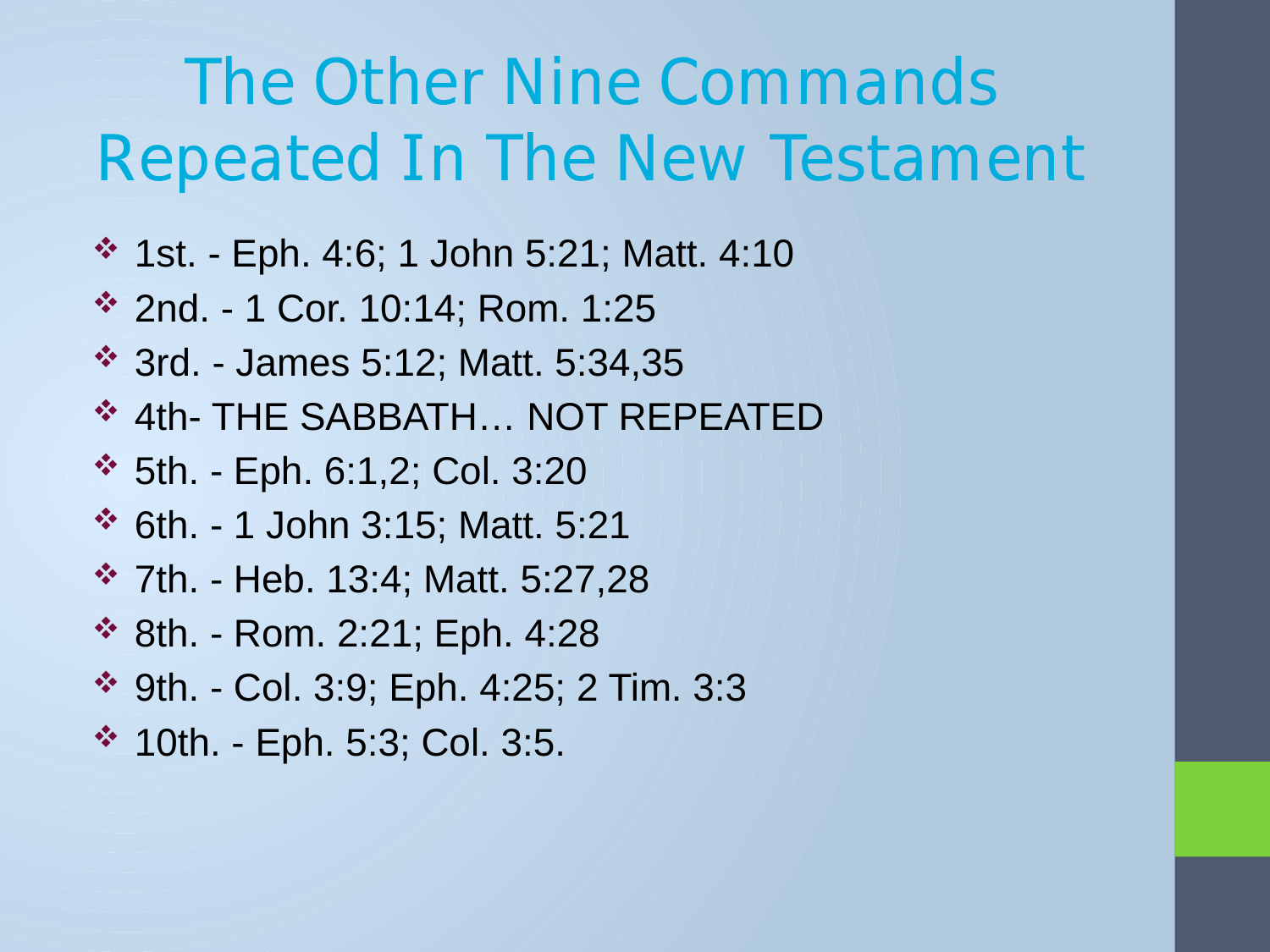

# The Other Nine Commands Repeated In The New Testament
 1st. - Eph. 4:6; 1 John 5:21; Matt. 4:10
 2nd. - 1 Cor. 10:14; Rom. 1:25
 3rd. - James 5:12; Matt. 5:34,35
 4th- THE SABBATH… NOT REPEATED
 5th. - Eph. 6:1,2; Col. 3:20
 6th. - 1 John 3:15; Matt. 5:21
 7th. - Heb. 13:4; Matt. 5:27,28
 8th. - Rom. 2:21; Eph. 4:28
 9th. - Col. 3:9; Eph. 4:25; 2 Tim. 3:3
 10th. - Eph. 5:3; Col. 3:5.